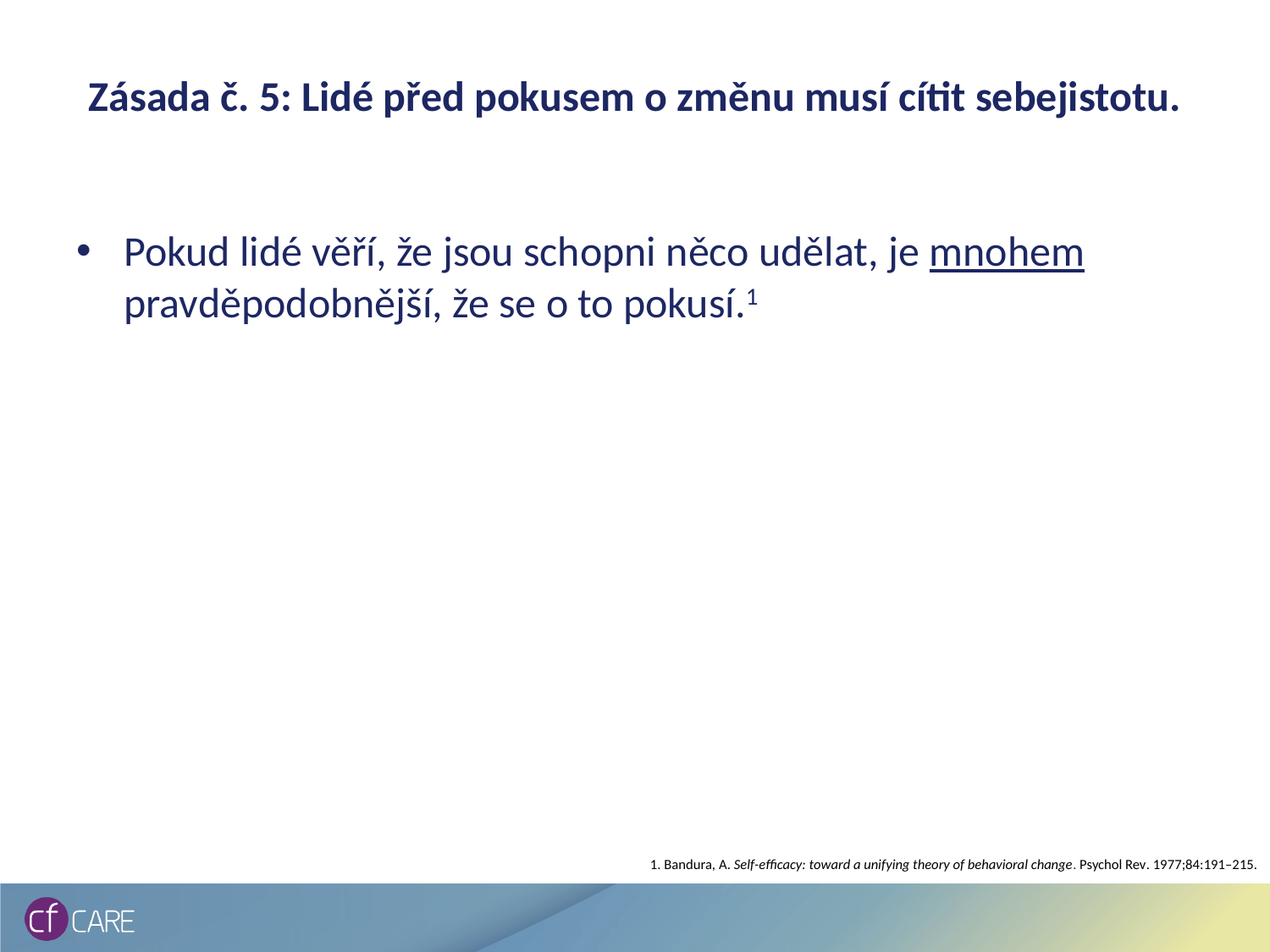

# Zásada č. 5: Lidé před pokusem o změnu musí cítit sebejistotu.
Pokud lidé věří, že jsou schopni něco udělat, je mnohem pravděpodobnější, že se o to pokusí.1

1. Bandura, A. Self-efficacy: toward a unifying theory of behavioral change. Psychol Rev. 1977;84:191–215.